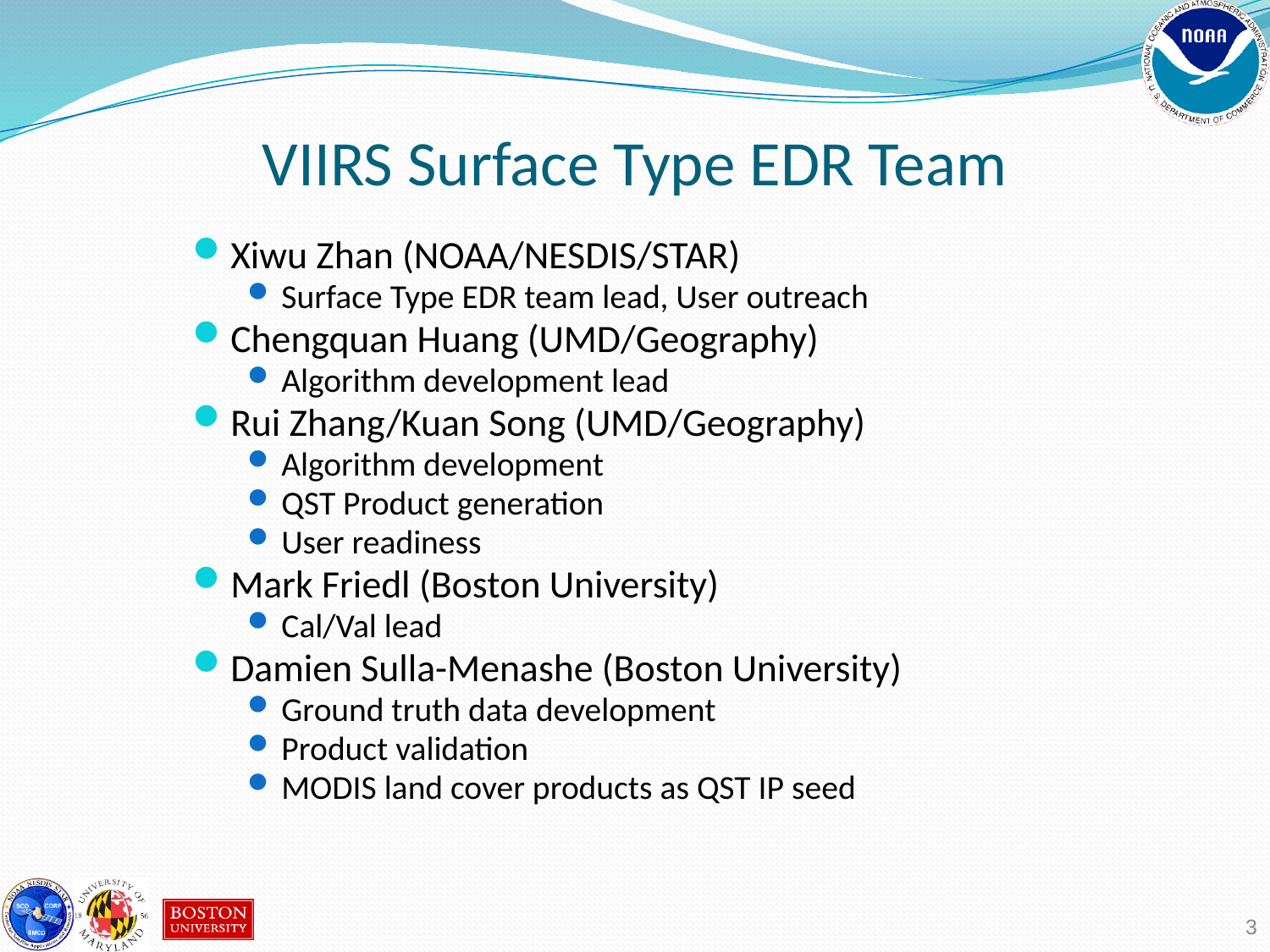

VIIRS Surface Type EDR Team
Xiwu Zhan (NOAA/NESDIS/STAR)
Surface Type EDR team lead, User outreach
Chengquan Huang (UMD/Geography)
Algorithm development lead
Rui Zhang/Kuan Song (UMD/Geography)
Algorithm development
QST Product generation
User readiness
Mark Friedl (Boston University)
Cal/Val lead
Damien Sulla-Menashe (Boston University)
Ground truth data development
Product validation
MODIS land cover products as QST IP seed